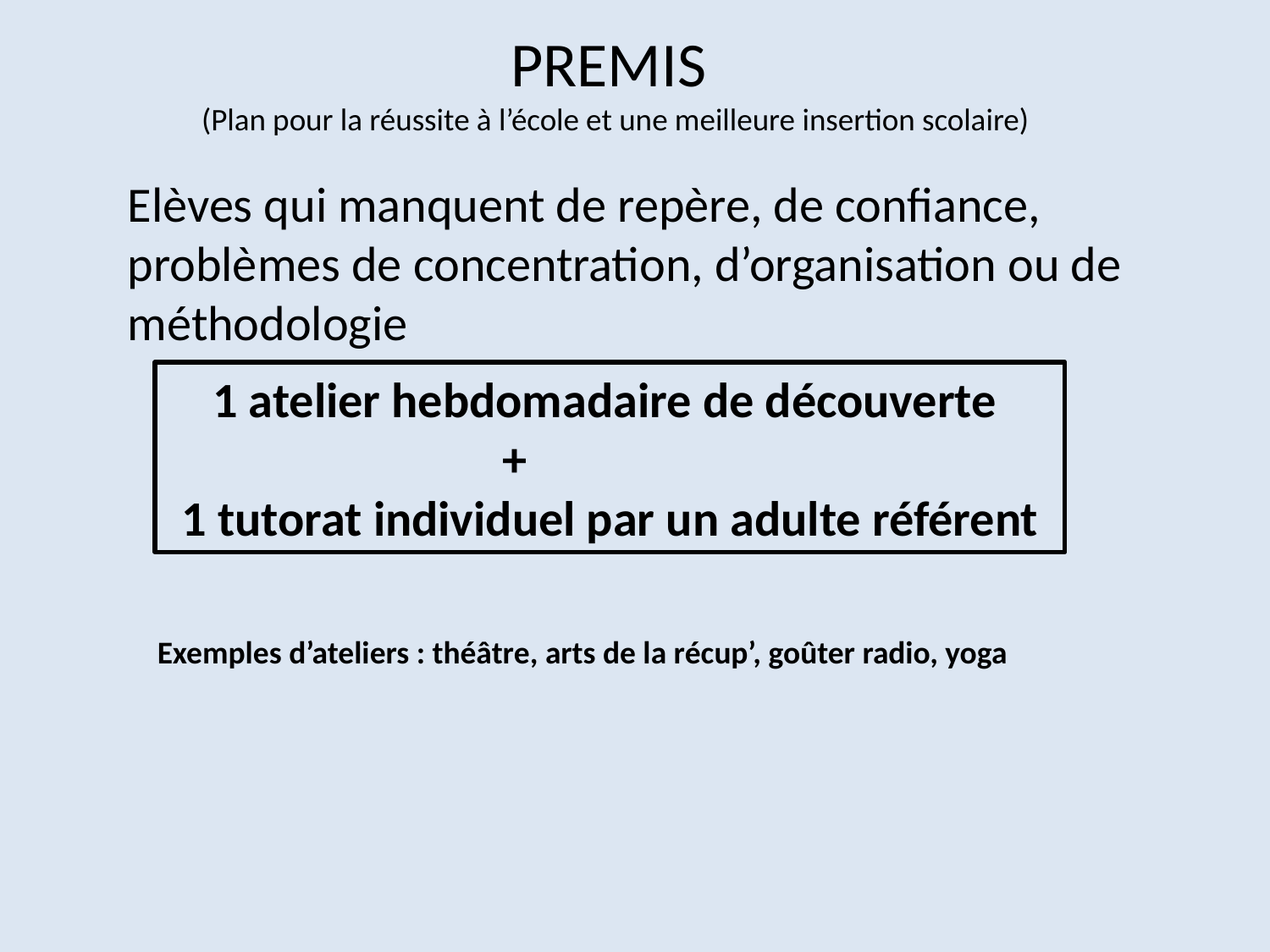

# PREMIS (Plan pour la réussite à l’école et une meilleure insertion scolaire)
Elèves qui manquent de repère, de confiance, problèmes de concentration, d’organisation ou de méthodologie
1 atelier hebdomadaire de découverte
    +
1 tutorat individuel par un adulte référent
Exemples d’ateliers : théâtre, arts de la récup’, goûter radio, yoga